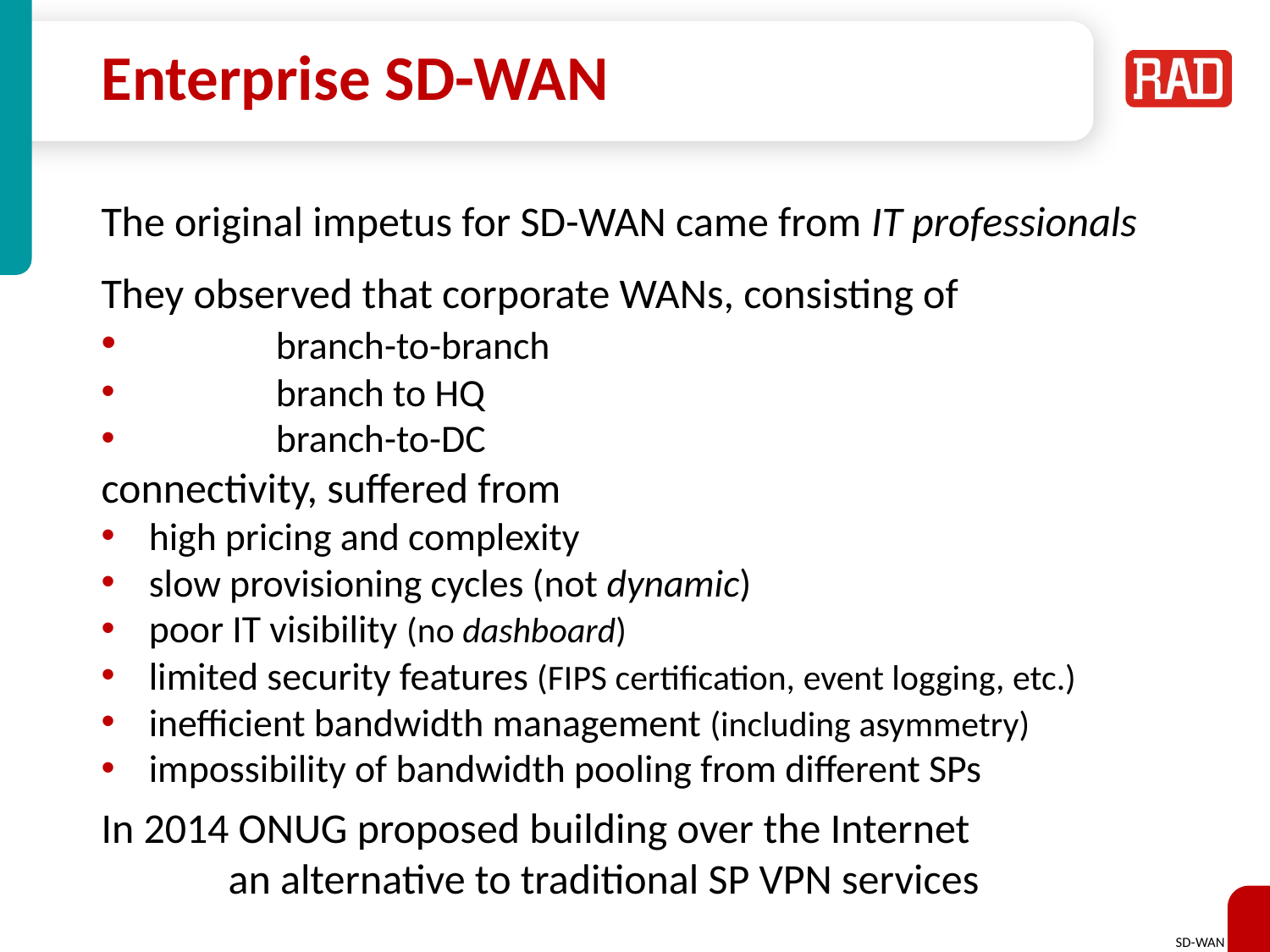

# Enterprise SD-WAN
The original impetus for SD-WAN came from IT professionals
They observed that corporate WANs, consisting of
	branch-to-branch
	branch to HQ
	branch-to-DC
connectivity, suffered from
high pricing and complexity
slow provisioning cycles (not dynamic)
poor IT visibility (no dashboard)
limited security features (FIPS certification, event logging, etc.)
inefficient bandwidth management (including asymmetry)
impossibility of bandwidth pooling from different SPs
In 2014 ONUG proposed building over the Internet
	an alternative to traditional SP VPN services